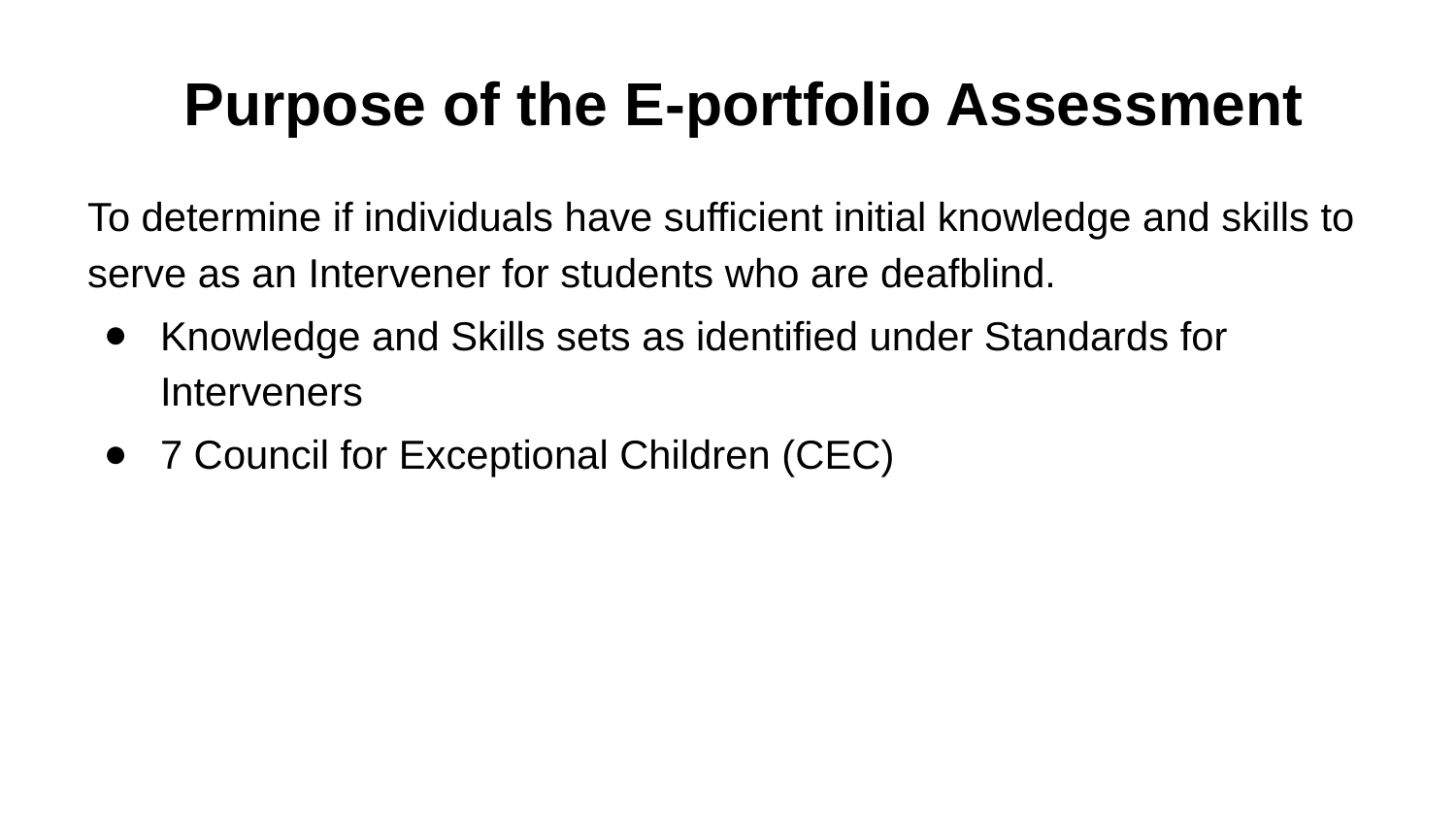

# Purpose of the E-portfolio Assessment
To determine if individuals have sufficient initial knowledge and skills to serve as an Intervener for students who are deafblind.
Knowledge and Skills sets as identified under Standards for Interveners
7 Council for Exceptional Children (CEC)